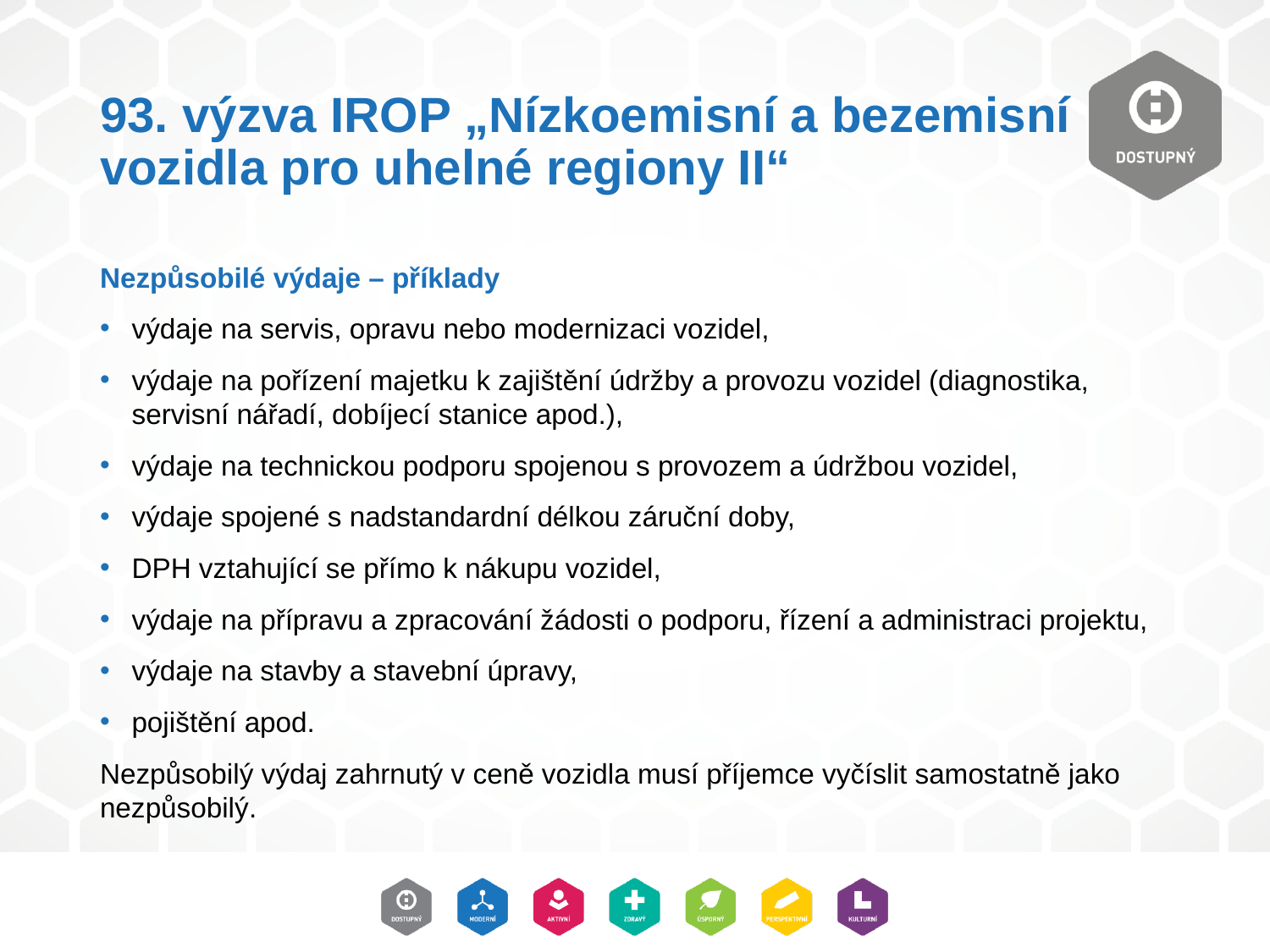

# 93. výzva IROP „Nízkoemisní a bezemisní vozidla pro uhelné regiony II“
Nezpůsobilé výdaje – příklady
výdaje na servis, opravu nebo modernizaci vozidel,
výdaje na pořízení majetku k zajištění údržby a provozu vozidel (diagnostika, servisní nářadí, dobíjecí stanice apod.),
výdaje na technickou podporu spojenou s provozem a údržbou vozidel,
výdaje spojené s nadstandardní délkou záruční doby,
DPH vztahující se přímo k nákupu vozidel,
výdaje na přípravu a zpracování žádosti o podporu, řízení a administraci projektu,
výdaje na stavby a stavební úpravy,
pojištění apod.
Nezpůsobilý výdaj zahrnutý v ceně vozidla musí příjemce vyčíslit samostatně jako nezpůsobilý.